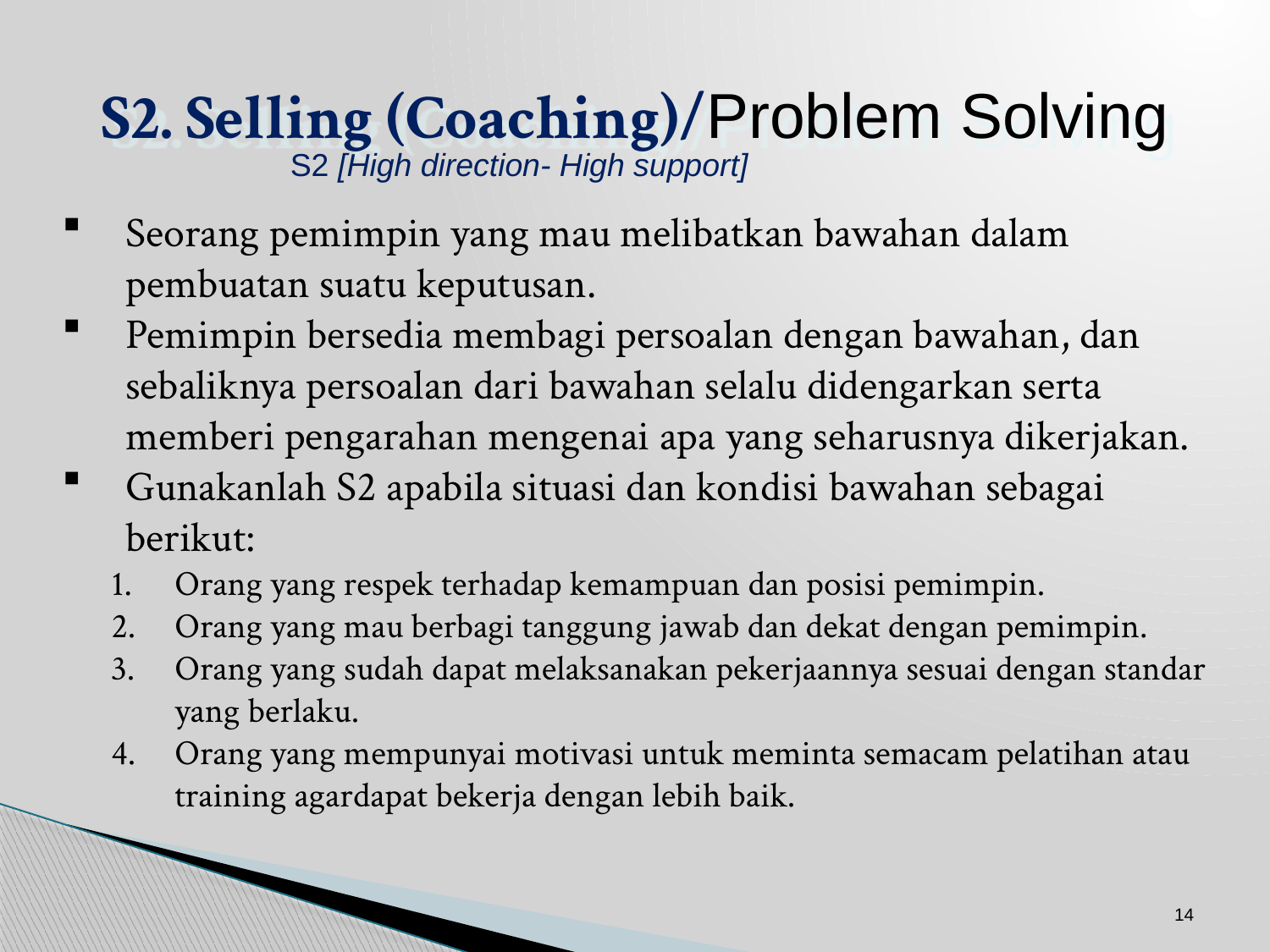

S2. Selling (Coaching)/Problem Solving

S2 [High direction- High support]
Seorang pemimpin yang mau melibatkan bawahan dalam pembuatan suatu keputusan.
Pemimpin bersedia membagi persoalan dengan bawahan, dan sebaliknya persoalan dari bawahan selalu didengarkan serta memberi pengarahan mengenai apa yang seharusnya dikerjakan.
Gunakanlah S2 apabila situasi dan kondisi bawahan sebagai berikut:
Orang yang respek terhadap kemampuan dan posisi pemimpin.
Orang yang mau berbagi tanggung jawab dan dekat dengan pemimpin.
Orang yang sudah dapat melaksanakan pekerjaannya sesuai dengan standar yang berlaku.
Orang yang mempunyai motivasi untuk meminta semacam pelatihan atau training agardapat bekerja dengan lebih baik.
14